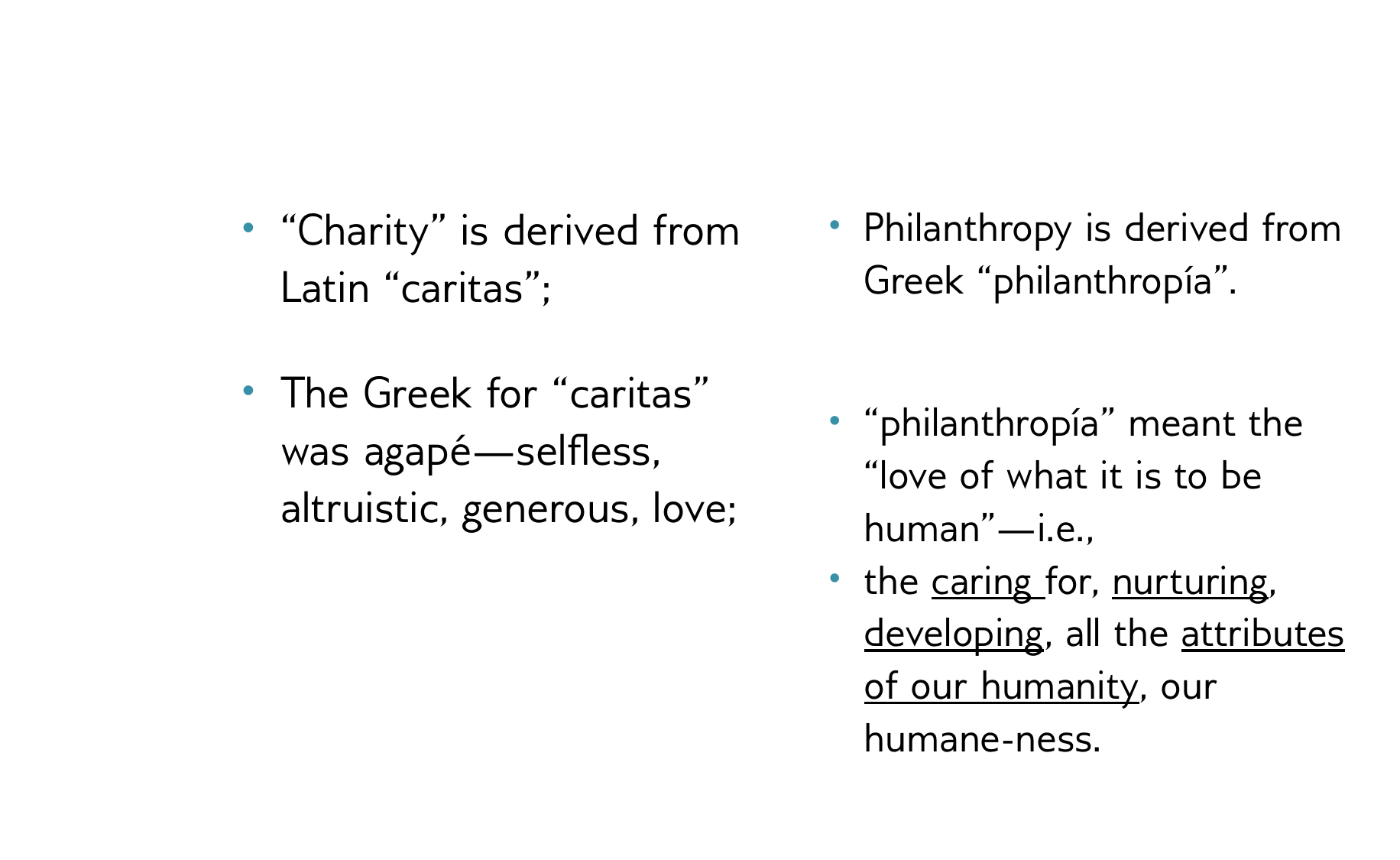

#
“Charity” is derived from Latin “caritas”;

The Greek for “caritas” was agapé—selfless, altruistic, generous, love;

Philanthropy is derived from Greek “philanthropía”.

“philanthropía” meant the “love of what it is to be human”—i.e.,
the caring for, nurturing, developing, all the attributes of our humanity, our humane-ness.